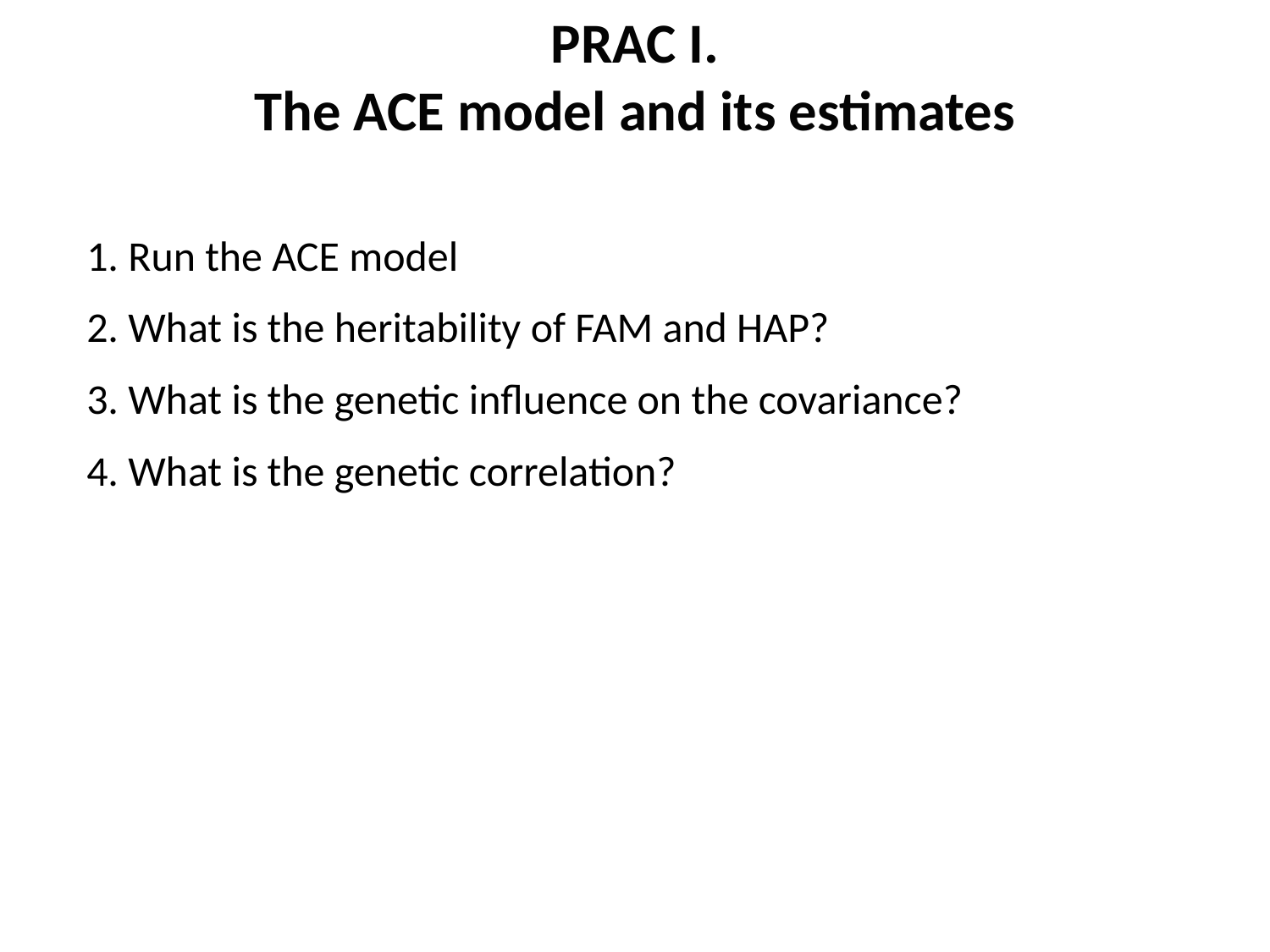

PRAC I.
The ACE model and its estimates
1. Run the ACE model
2. What is the heritability of FAM and HAP?
3. What is the genetic influence on the covariance?
4. What is the genetic correlation?